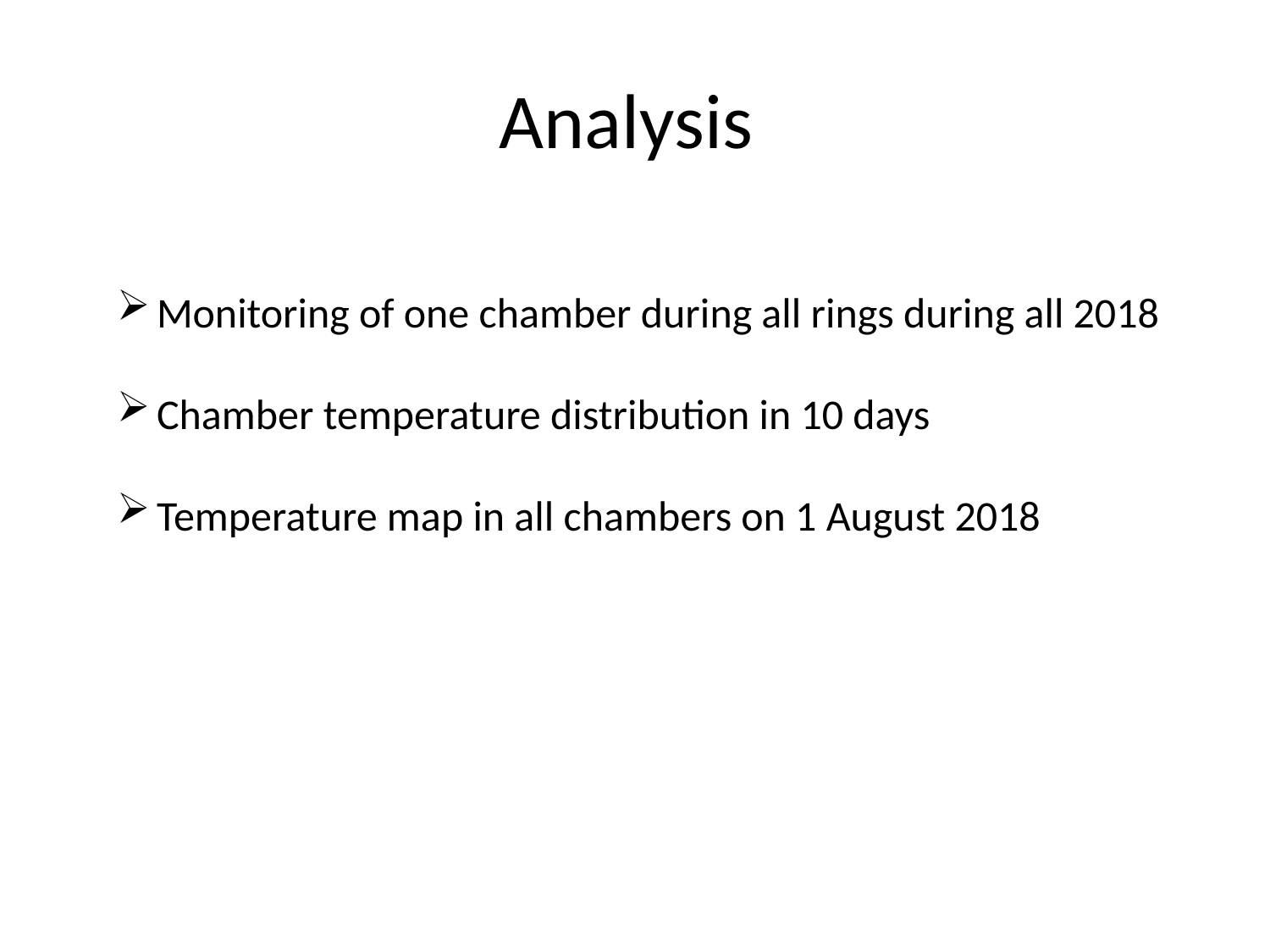

# Analysis
Monitoring of one chamber during all rings during all 2018

Chamber temperature distribution in 10 days

Temperature map in all chambers on 1 August 2018